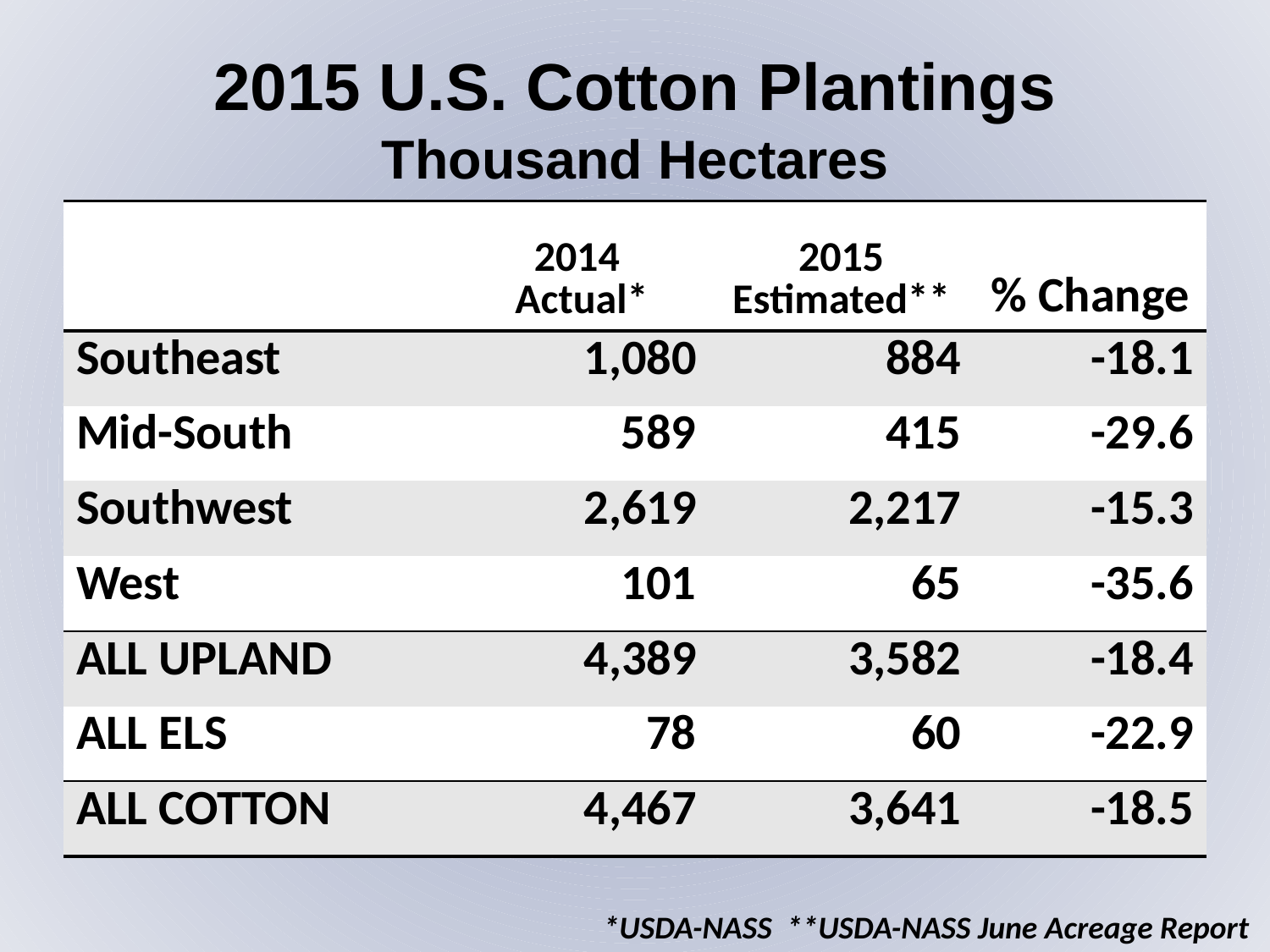

2015 U.S. Cotton Plantings
Thousand Hectares
|  | 2014 Actual\* | 2015 Estimated\*\* | % Change |
| --- | --- | --- | --- |
| Southeast | 1,080 | 884 | -18.1 |
| Mid-South | 589 | 415 | -29.6 |
| Southwest | 2,619 | 2,217 | -15.3 |
| West | 101 | 65 | -35.6 |
| ALL UPLAND | 4,389 | 3,582 | -18.4 |
| ALL ELS | 78 | 60 | -22.9 |
| ALL COTTON | 4,467 | 3,641 | -18.5 |
                *USDA-NASS  **USDA-NASS June Acreage Report